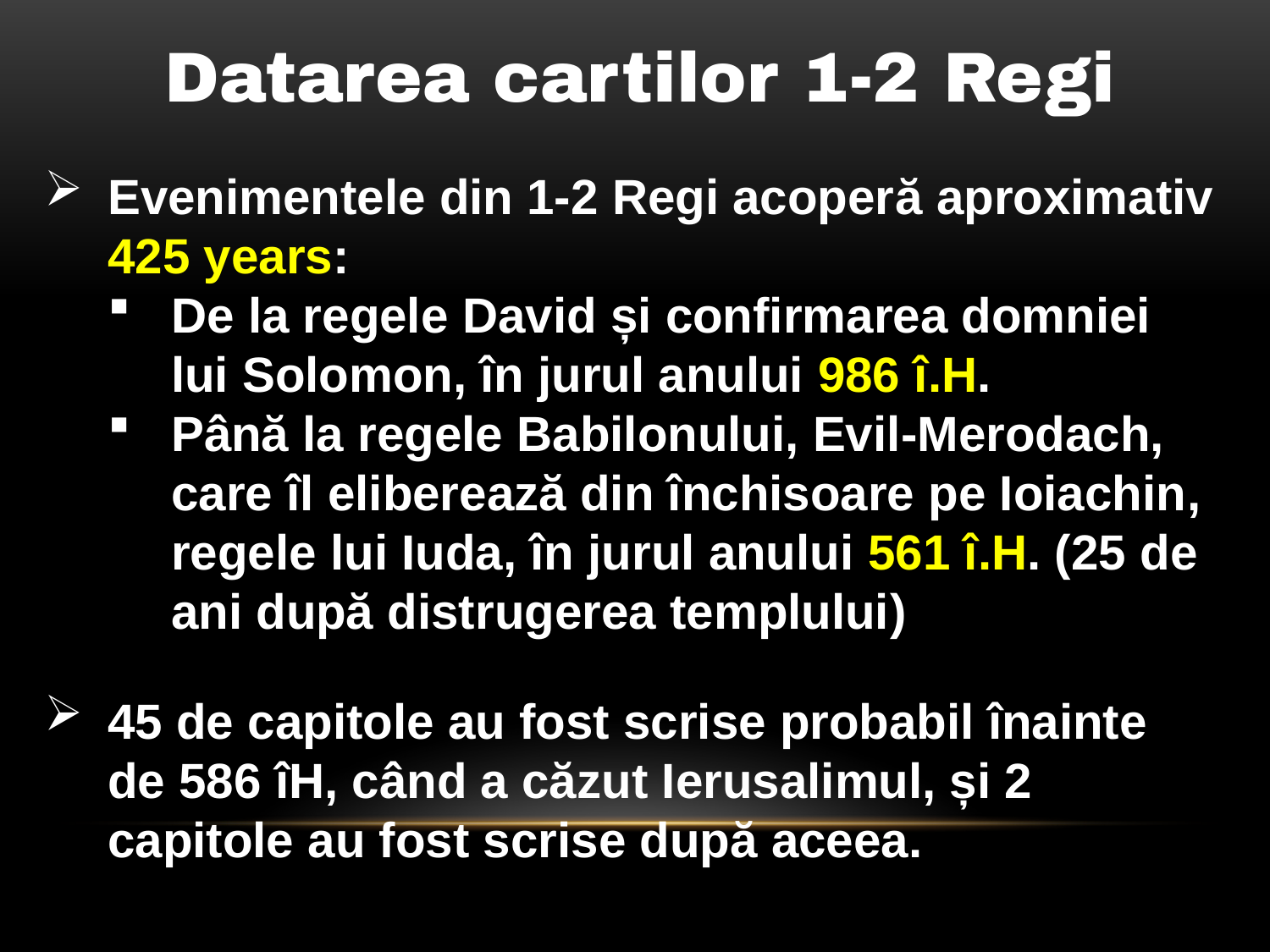

Datarea cartilor 1-2 Regi
Evenimentele din 1-2 Regi acoperă aproximativ 425 years:
De la regele David și confirmarea domniei lui Solomon, în jurul anului 986 î.H.
Până la regele Babilonului, Evil-Merodach, care îl eliberează din închisoare pe Ioiachin, regele lui Iuda, în jurul anului 561 î.H. (25 de ani după distrugerea templului)

45 de capitole au fost scrise probabil înainte de 586 îH, când a căzut Ierusalimul, și 2 capitole au fost scrise după aceea.